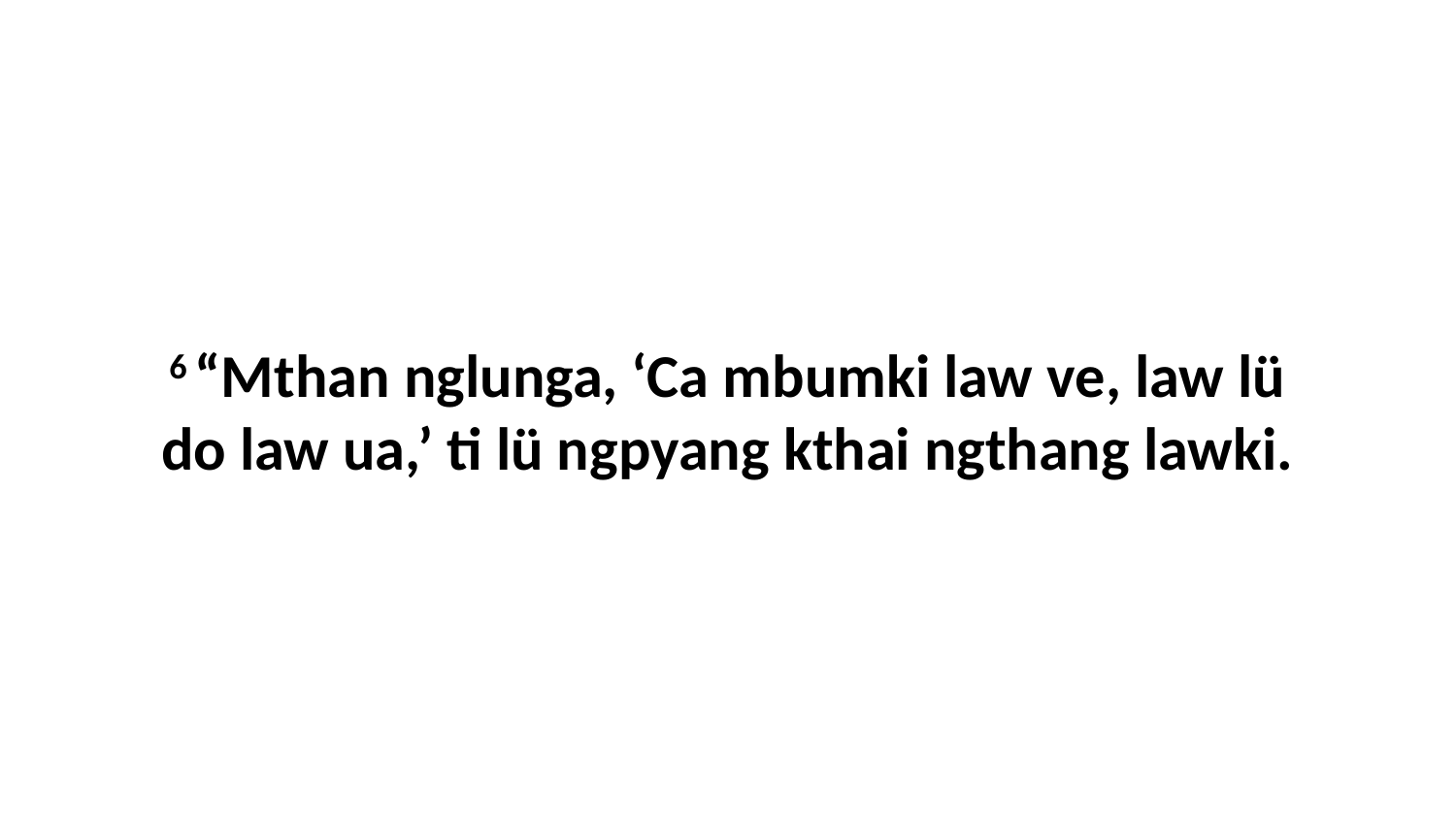

6 “Mthan nglunga, ‘Ca mbumki law ve, law lü do law ua,’ ti lü ngpyang kthai ngthang lawki.